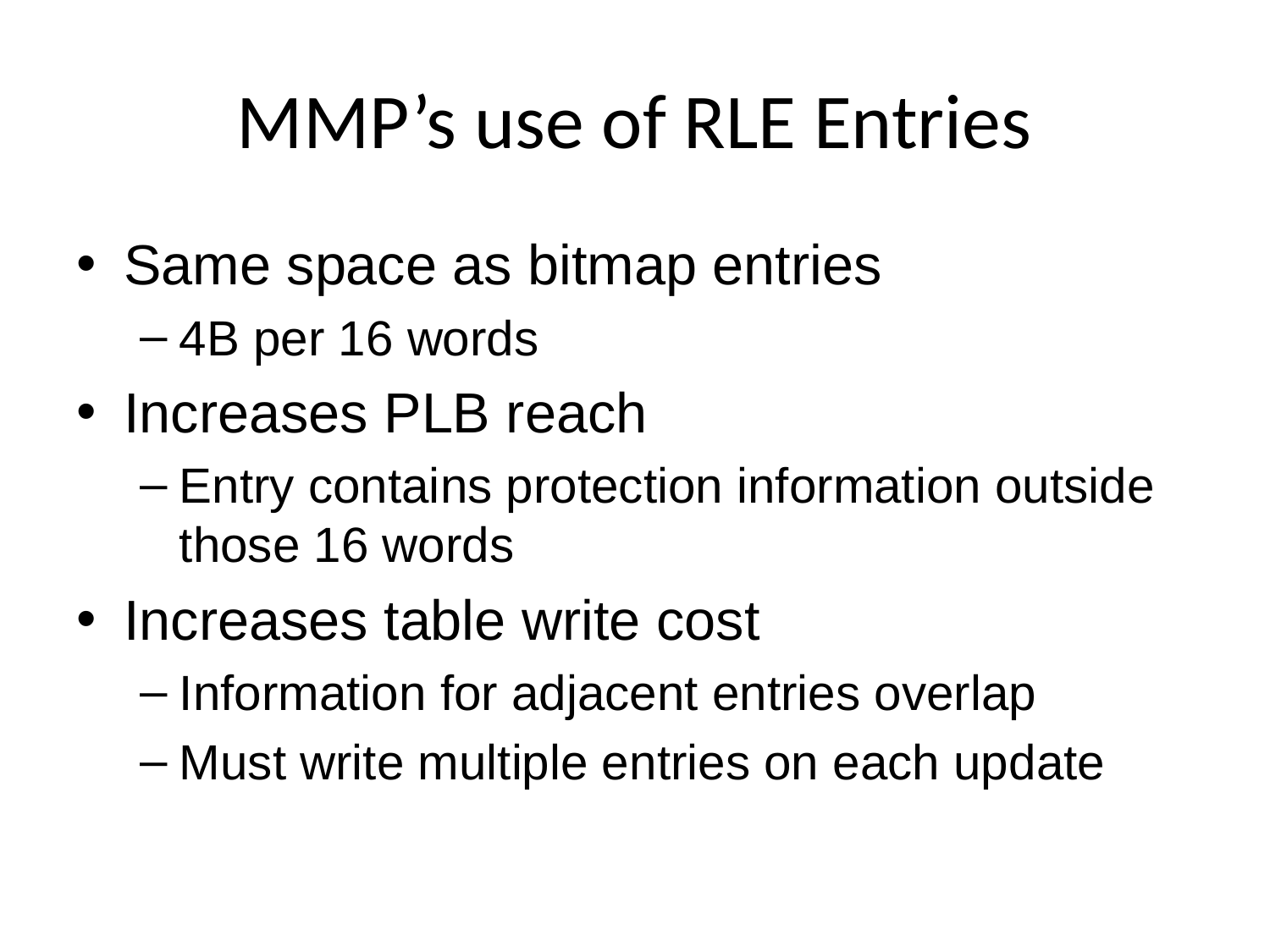

# MMP’s use of RLE Entries
Same space as bitmap entries
4B per 16 words
Increases PLB reach
Entry contains protection information outside those 16 words
Increases table write cost
Information for adjacent entries overlap
Must write multiple entries on each update